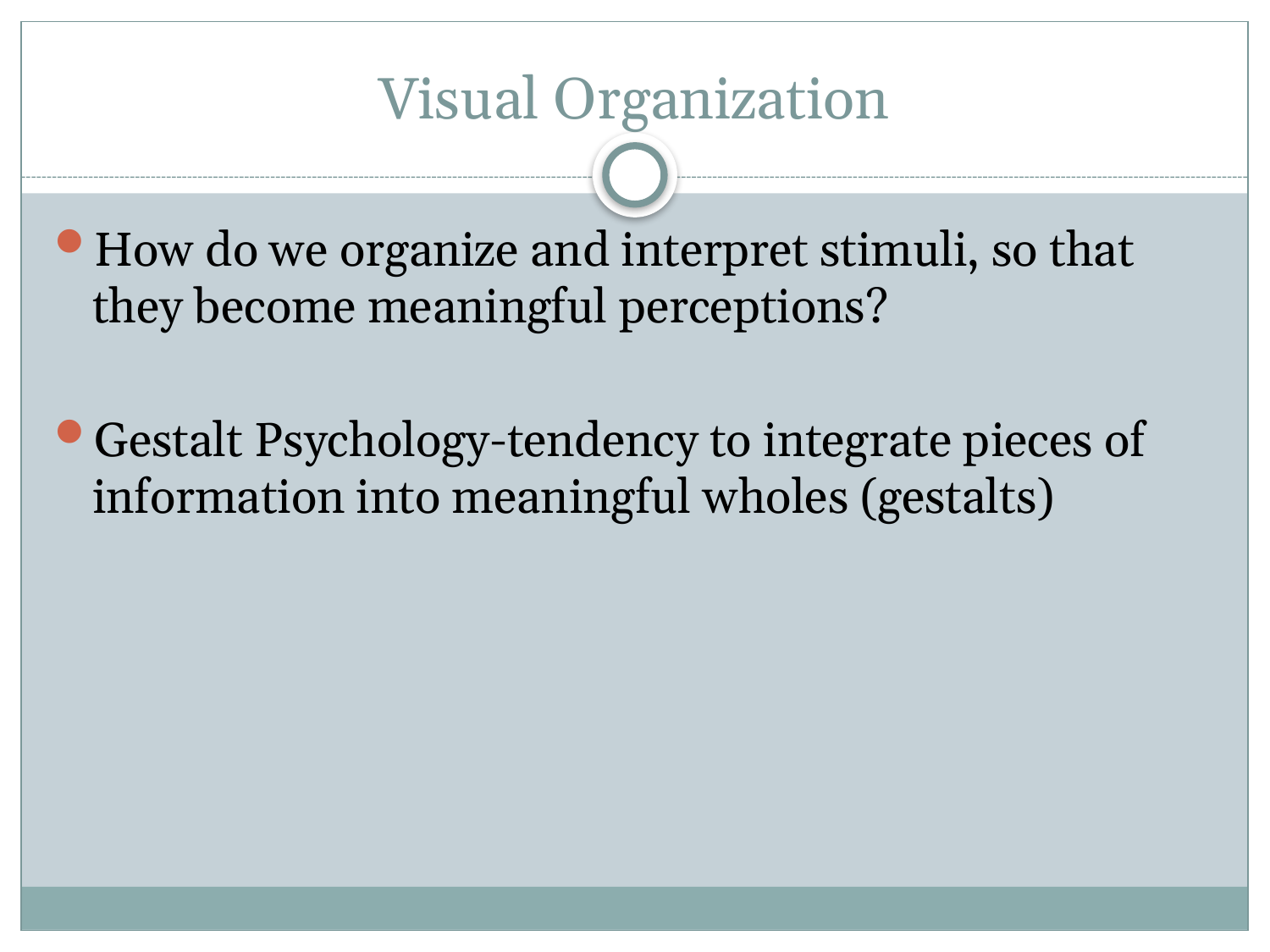

# Visual Organization
How do we organize and interpret stimuli, so that they become meaningful perceptions?

Gestalt Psychology-tendency to integrate pieces of information into meaningful wholes (gestalts)